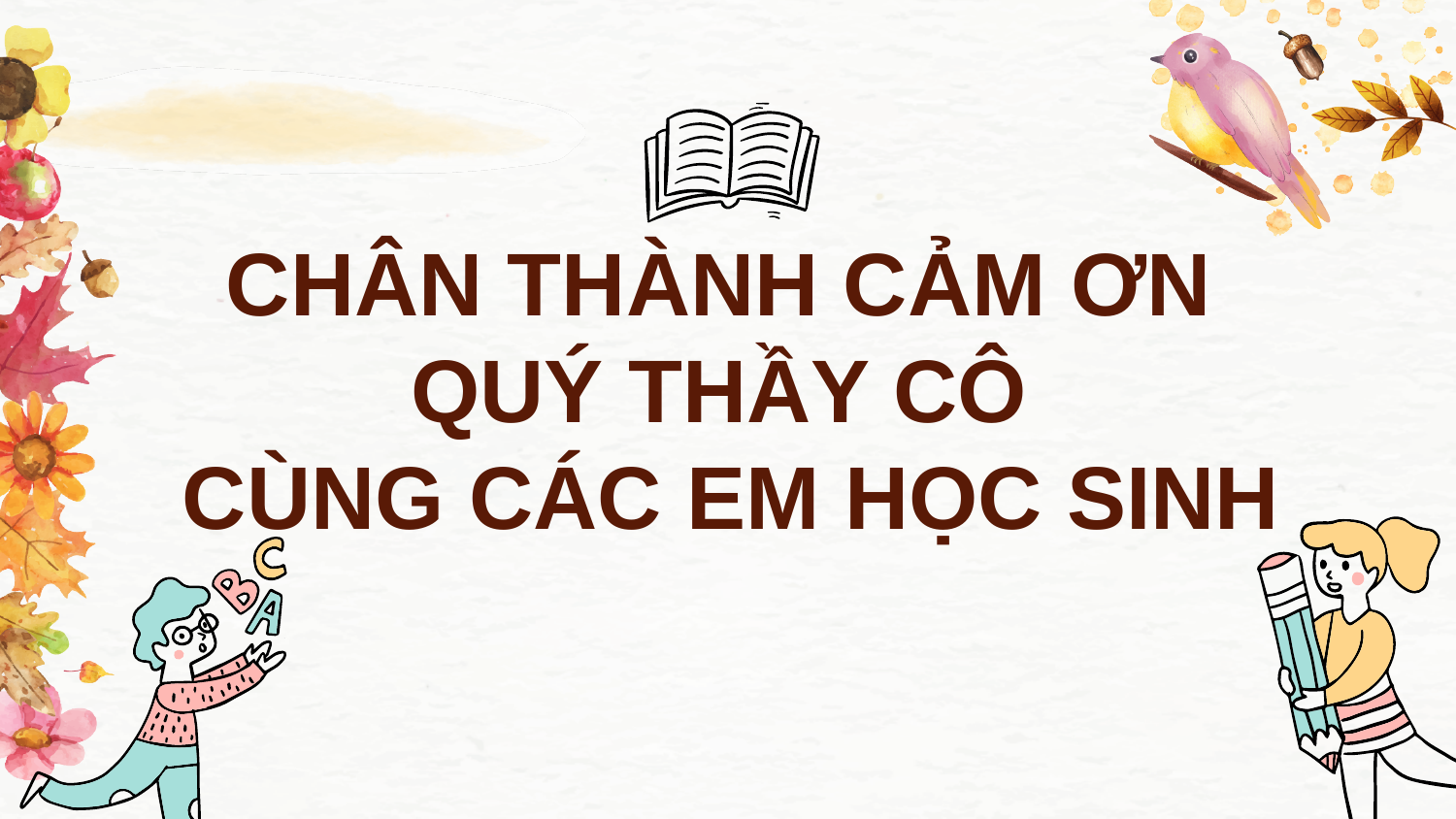

CHÂN THÀNH CẢM ƠN
QUÝ THẦY CÔ
CÙNG CÁC EM HỌC SINH